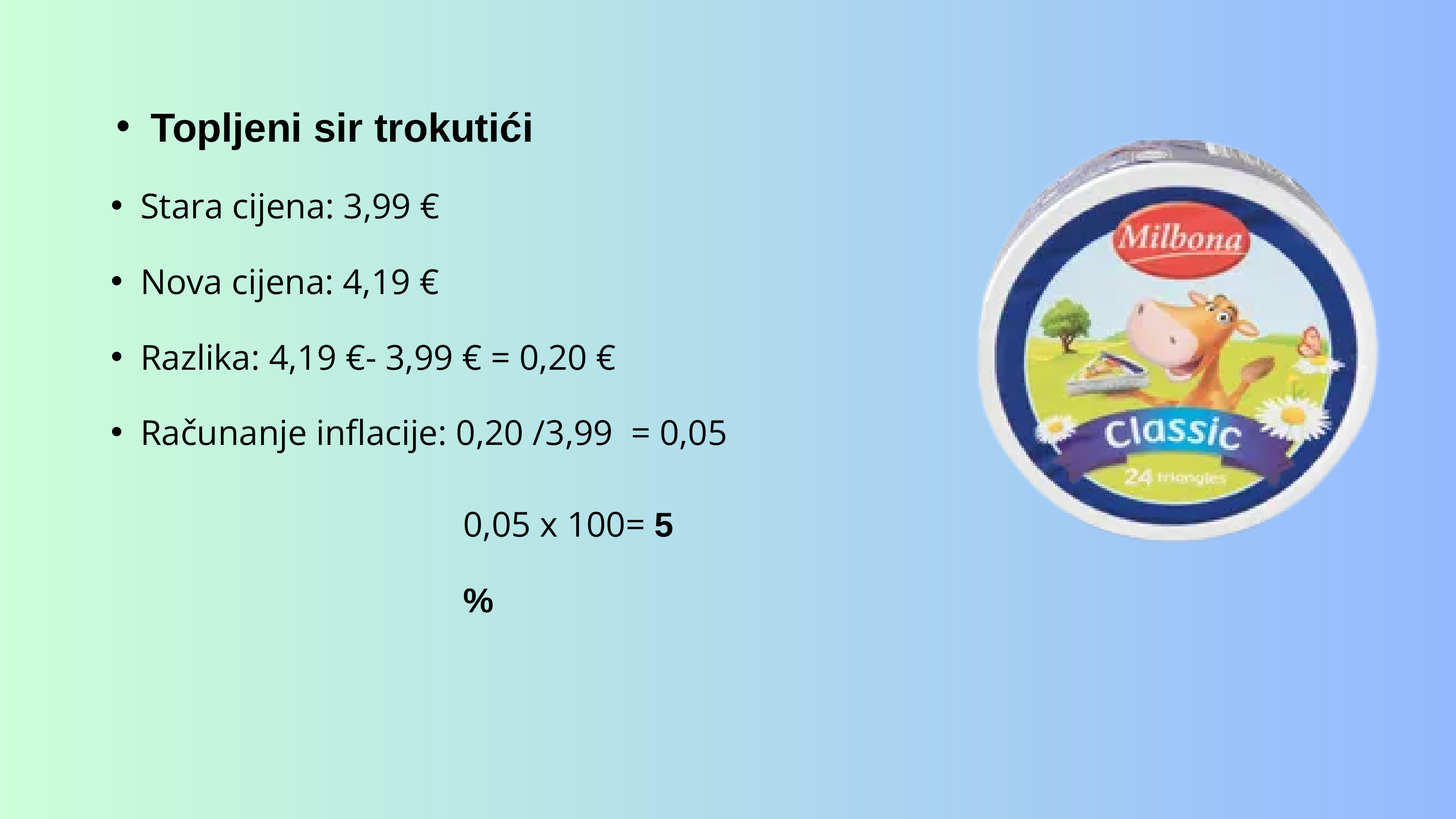

Topljeni sir trokutići
Stara cijena: 3,99 €
Nova cijena: 4,19 €
Razlika: 4,19 €- 3,99 € = 0,20 €
Računanje inflacije: 0,20 /3,99  = 0,05

0,05 x 100= 5 %